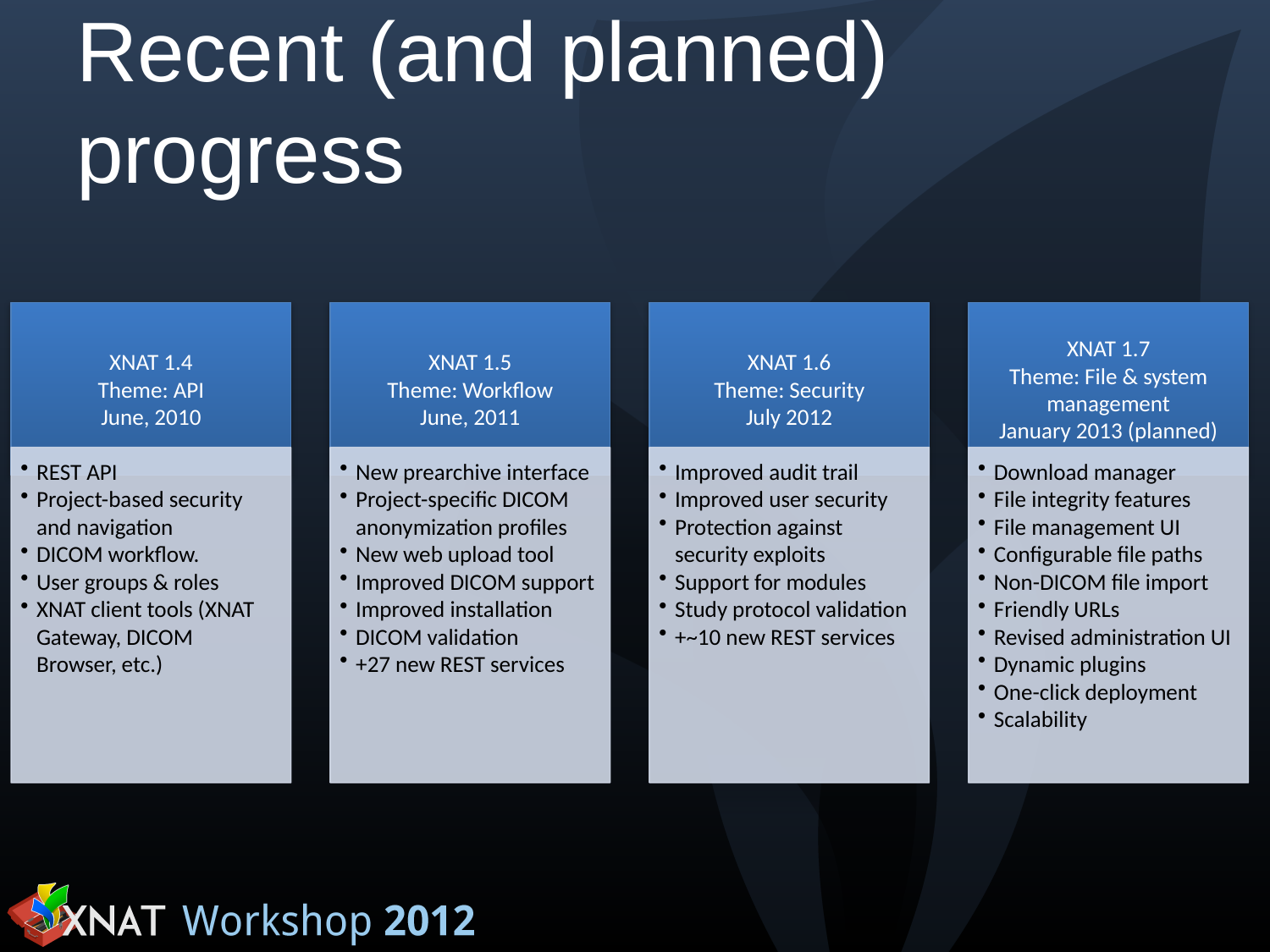

# Recent (and planned) progress
XNAT 1.4
Theme: API
June, 2010
REST API
Project-based security and navigation
DICOM workflow.
User groups & roles
XNAT client tools (XNAT Gateway, DICOM Browser, etc.)
XNAT 1.5
Theme: Workflow
June, 2011
New prearchive interface
Project-specific DICOM anonymization profiles
New web upload tool
Improved DICOM support
Improved installation
DICOM validation
+27 new REST services
XNAT 1.6
Theme: Security
July 2012
Improved audit trail
Improved user security
Protection against security exploits
Support for modules
Study protocol validation
+~10 new REST services
XNAT 1.7
Theme: File & system management
January 2013 (planned)
Download manager
File integrity features
File management UI
Configurable file paths
Non-DICOM file import
Friendly URLs
Revised administration UI
Dynamic plugins
One-click deployment
Scalability